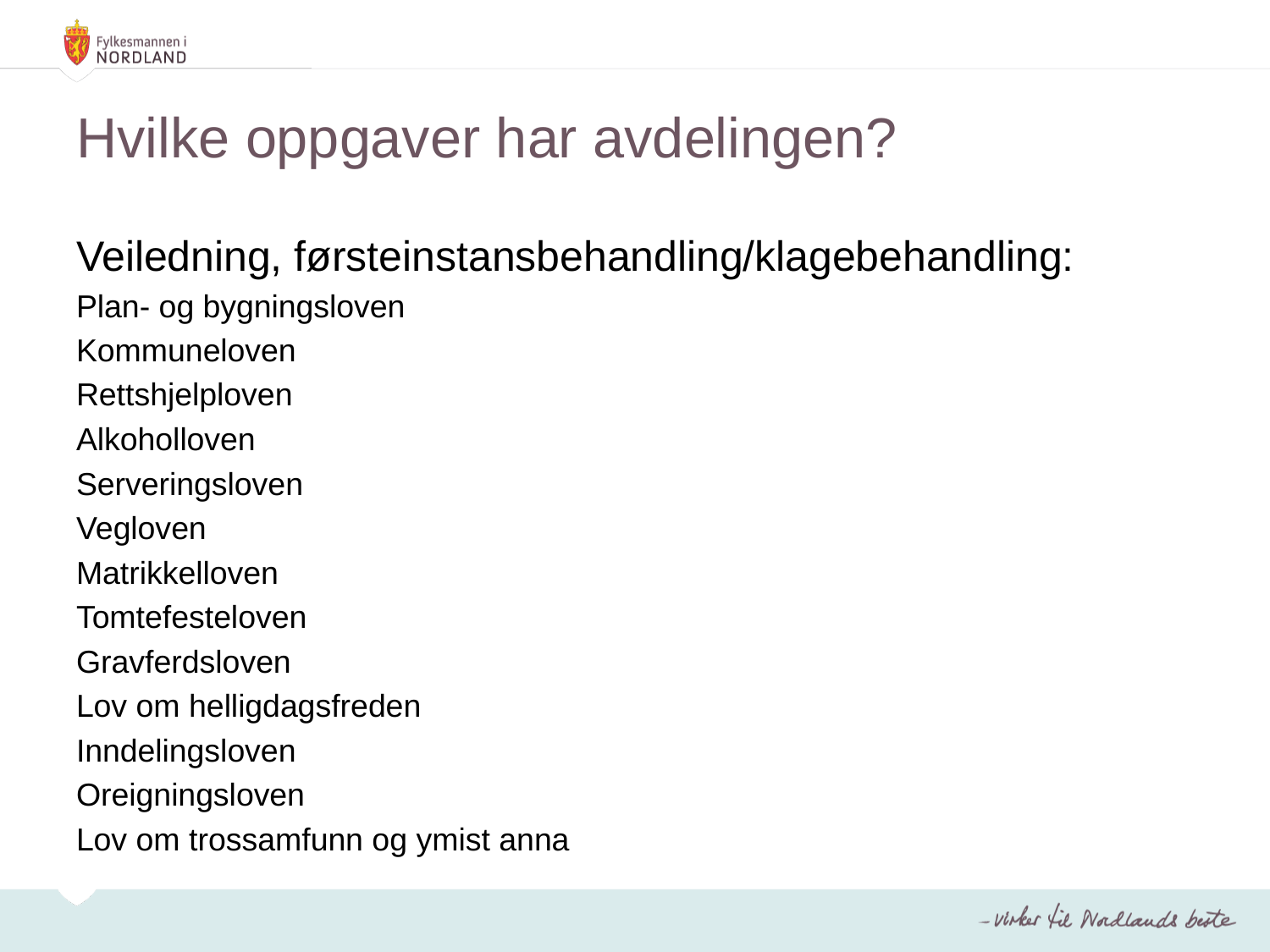

# Hvilke oppgaver har avdelingen?
Veiledning, førsteinstansbehandling/klagebehandling:
Plan- og bygningsloven
Kommuneloven
Rettshjelploven
Alkoholloven
Serveringsloven
Vegloven
Matrikkelloven
Tomtefesteloven
Gravferdsloven
Lov om helligdagsfreden
Inndelingsloven
Oreigningsloven
Lov om trossamfunn og ymist anna